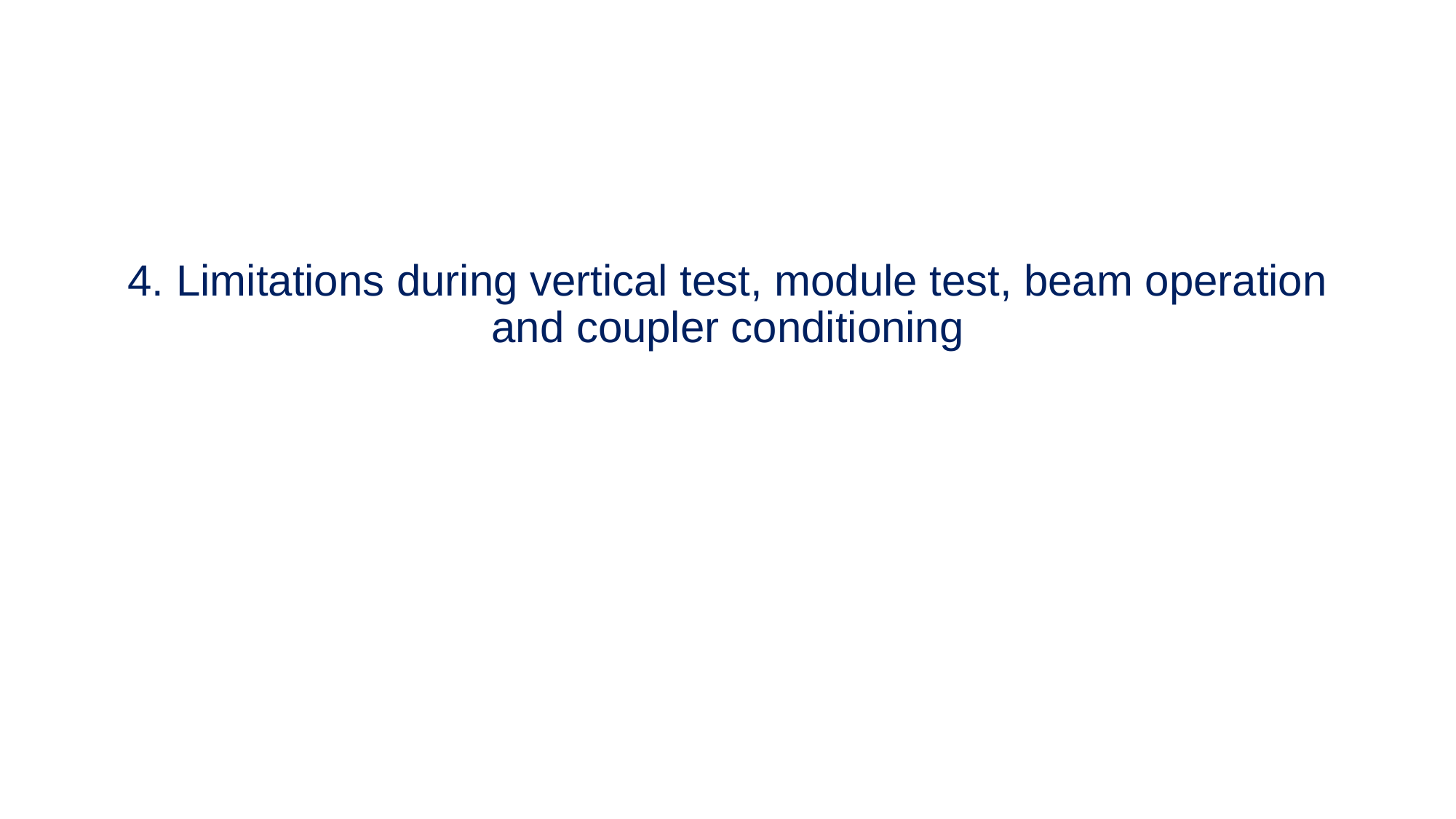

# 4. Limitations during vertical test, module test, beam operation and coupler conditioning